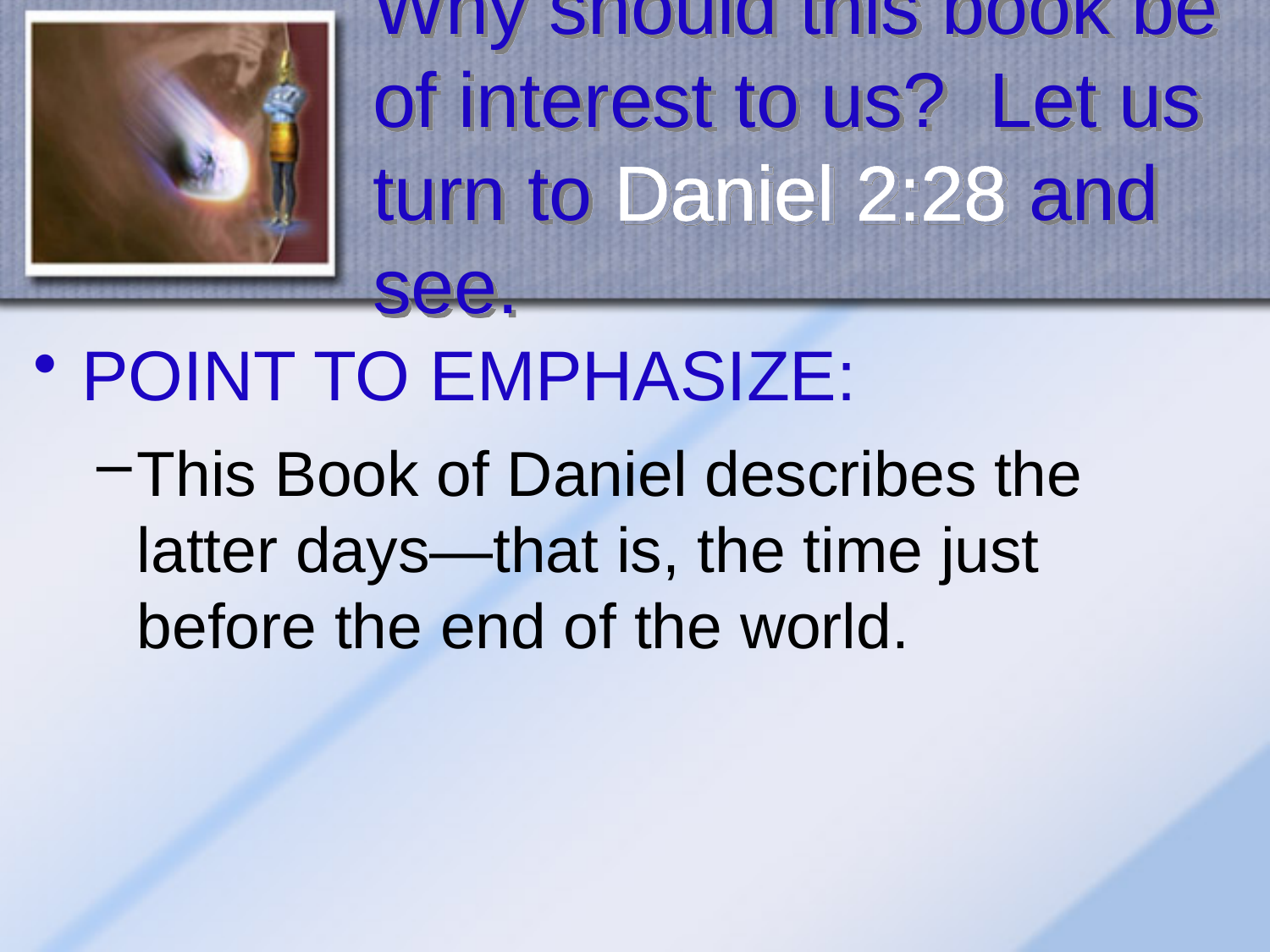

# Why should this book be of interest to us?  Let us turn to Daniel 2:28 and see.
POINT TO EMPHASIZE:
This Book of Daniel describes the latter days—that is, the time just before the end of the world.